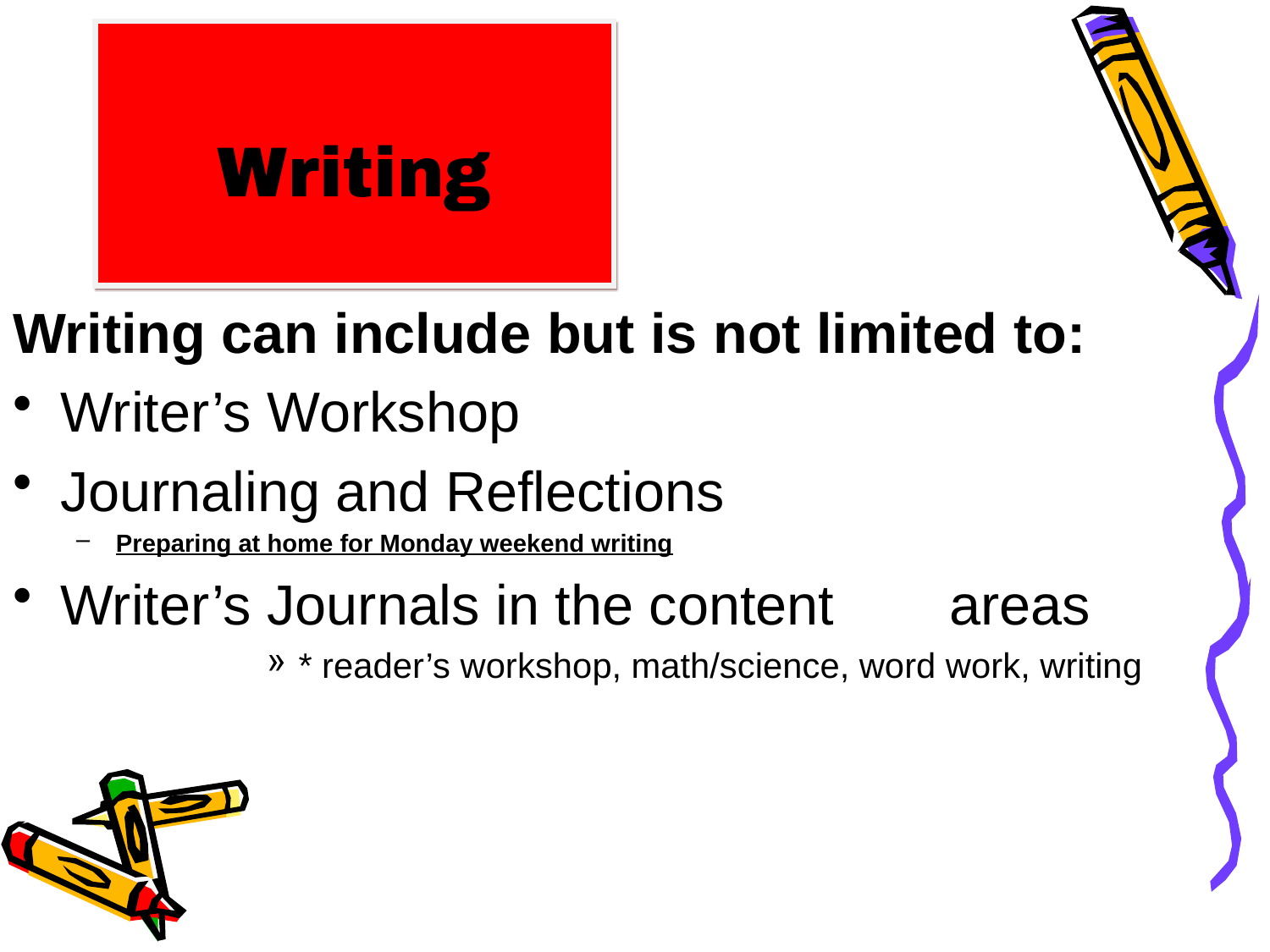

# Writing

Writing can include but is not limited to:
Writer’s Workshop
Journaling and Reflections
Preparing at home for Monday weekend writing
Writer’s Journals in the content 	areas
* reader’s workshop, math/science, word work, writing